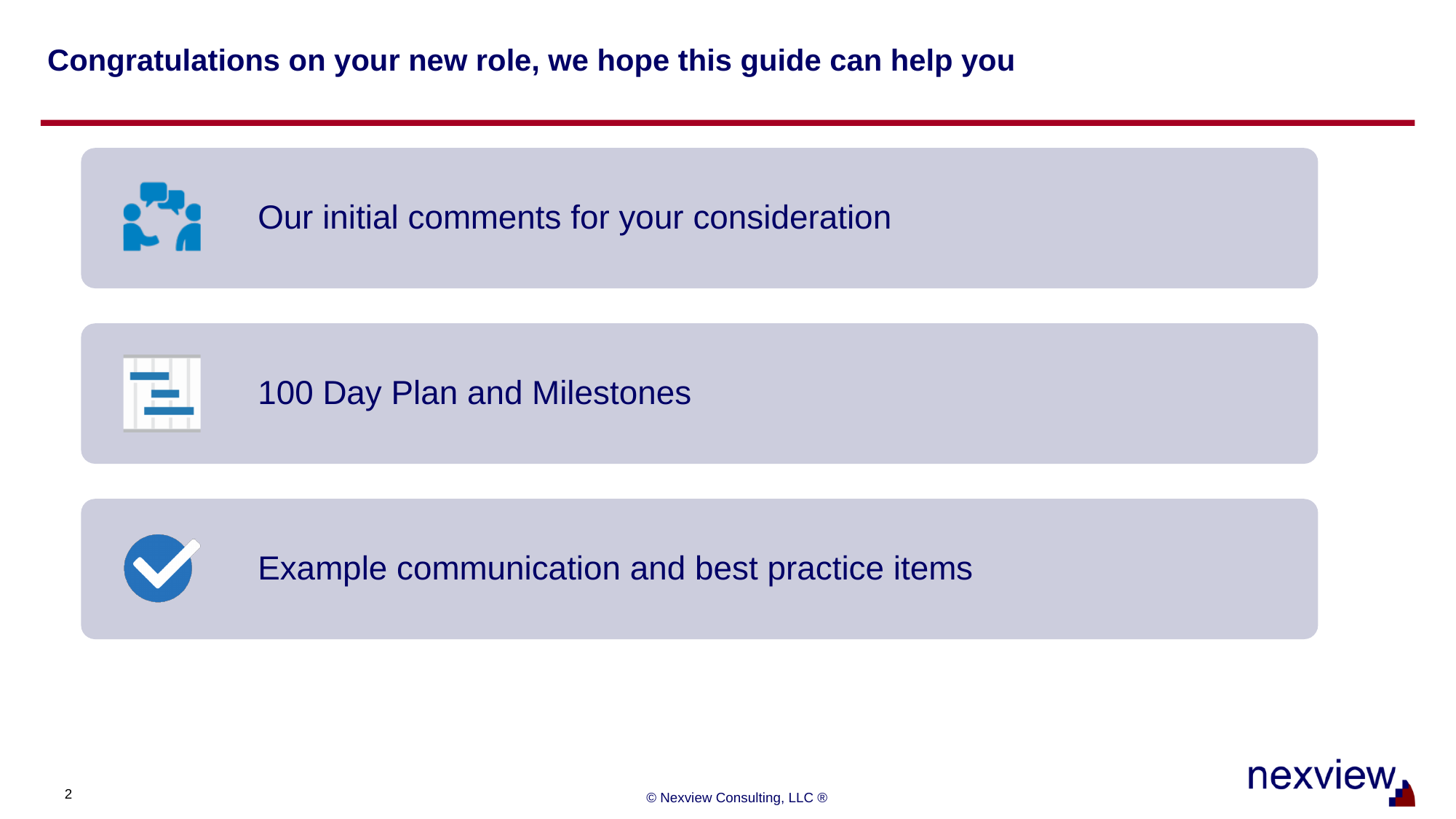

Congratulations on your new role, we hope this guide can help you
Our initial comments for your consideration
100 Day Plan and Milestones
Example communication and best practice items
© Nexview Consulting, LLC ®